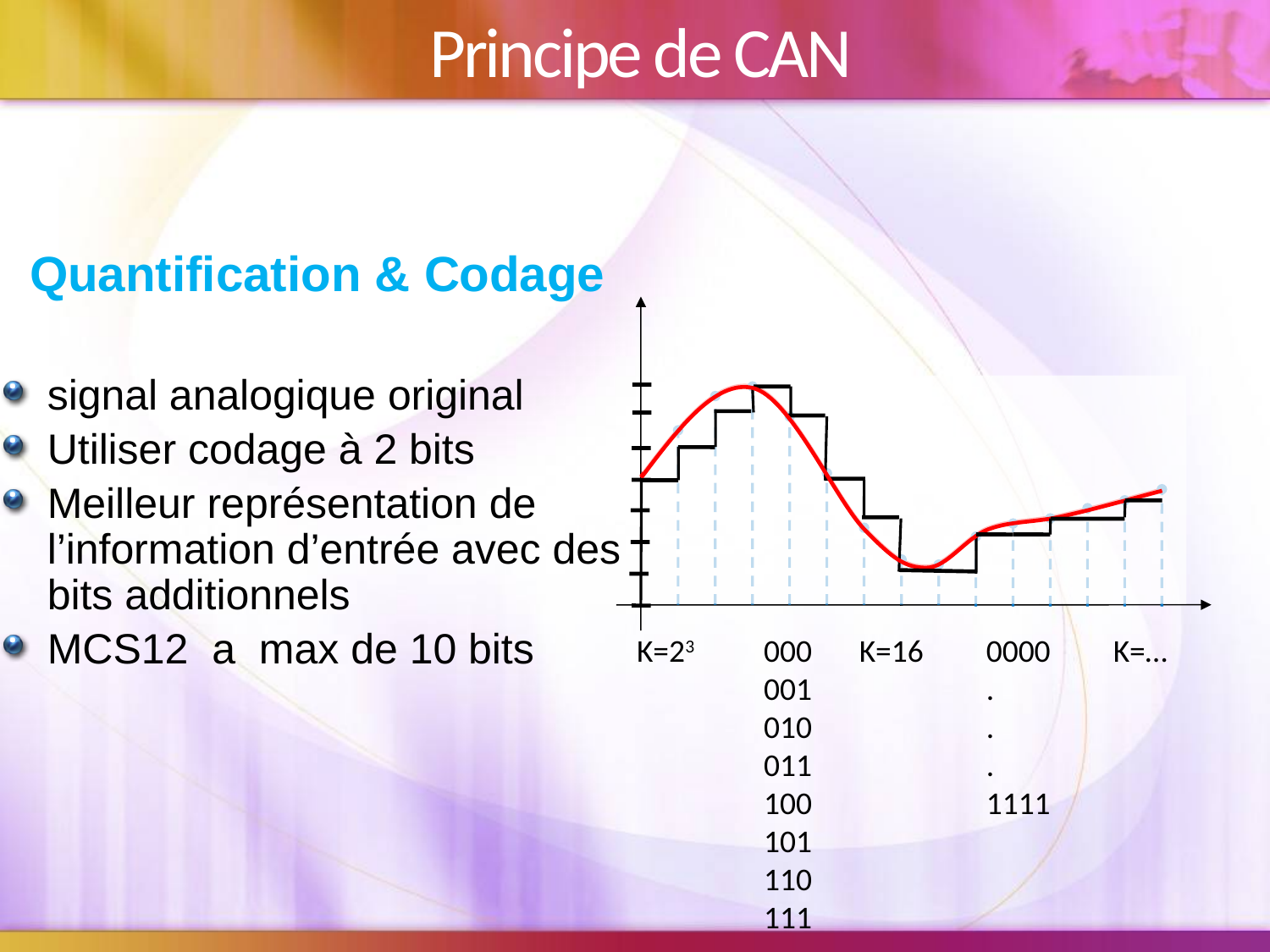

Principe de CAN

Quantification & Codage

signal analogique original
Utiliser codage à 2 bits
Meilleur représentation de l’information d’entrée avec des bits additionnels
MCS12  a  max de 10 bits

K=23	000		001
	010
	011
	100
	101
	110
	111

K=16	0000	K=…	.		.
	.
	1111